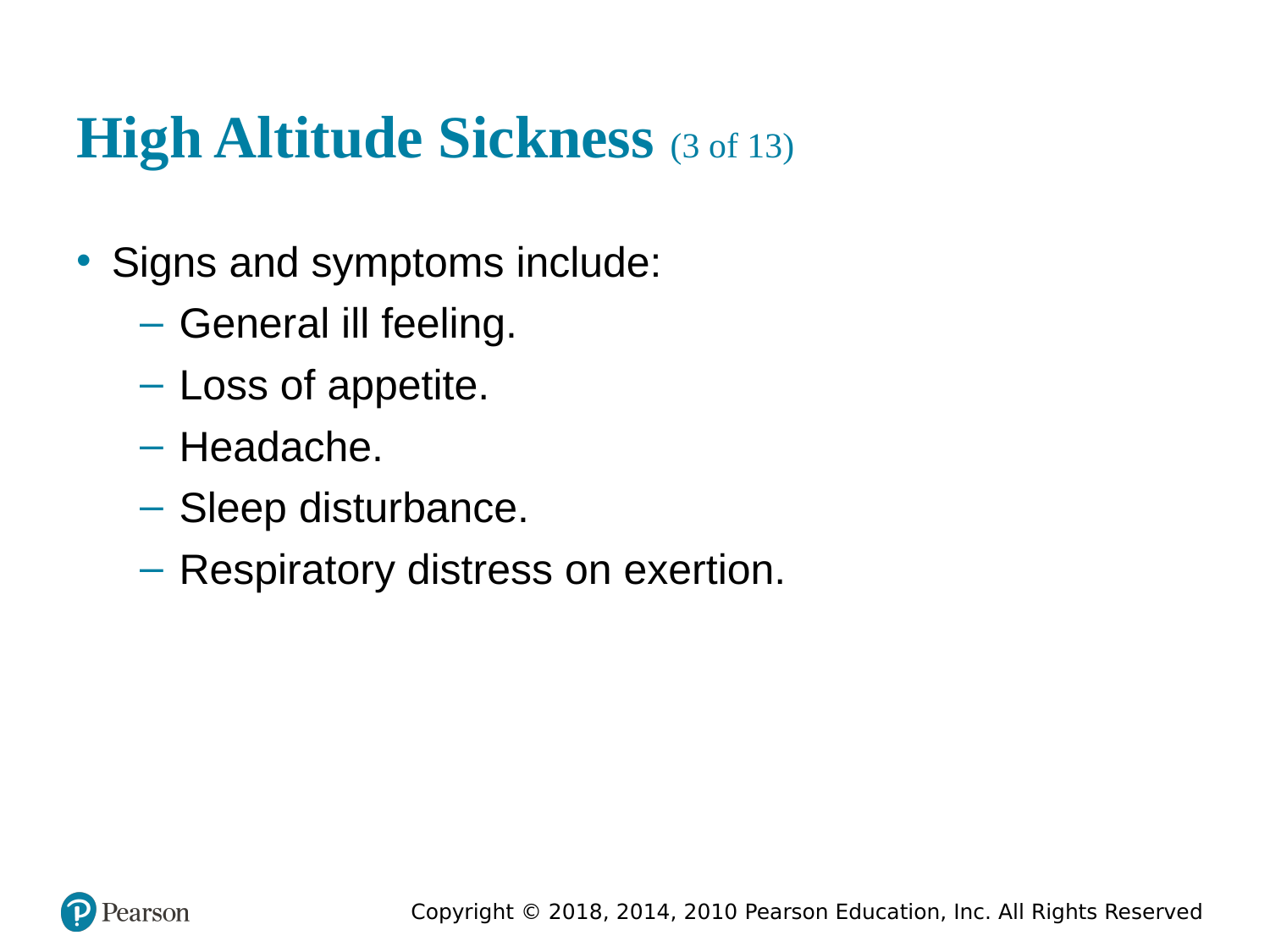

# High Altitude Sickness (3 of 13)
Signs and symptoms include:
General ill feeling.
Loss of appetite.
Headache.
Sleep disturbance.
Respiratory distress on exertion.